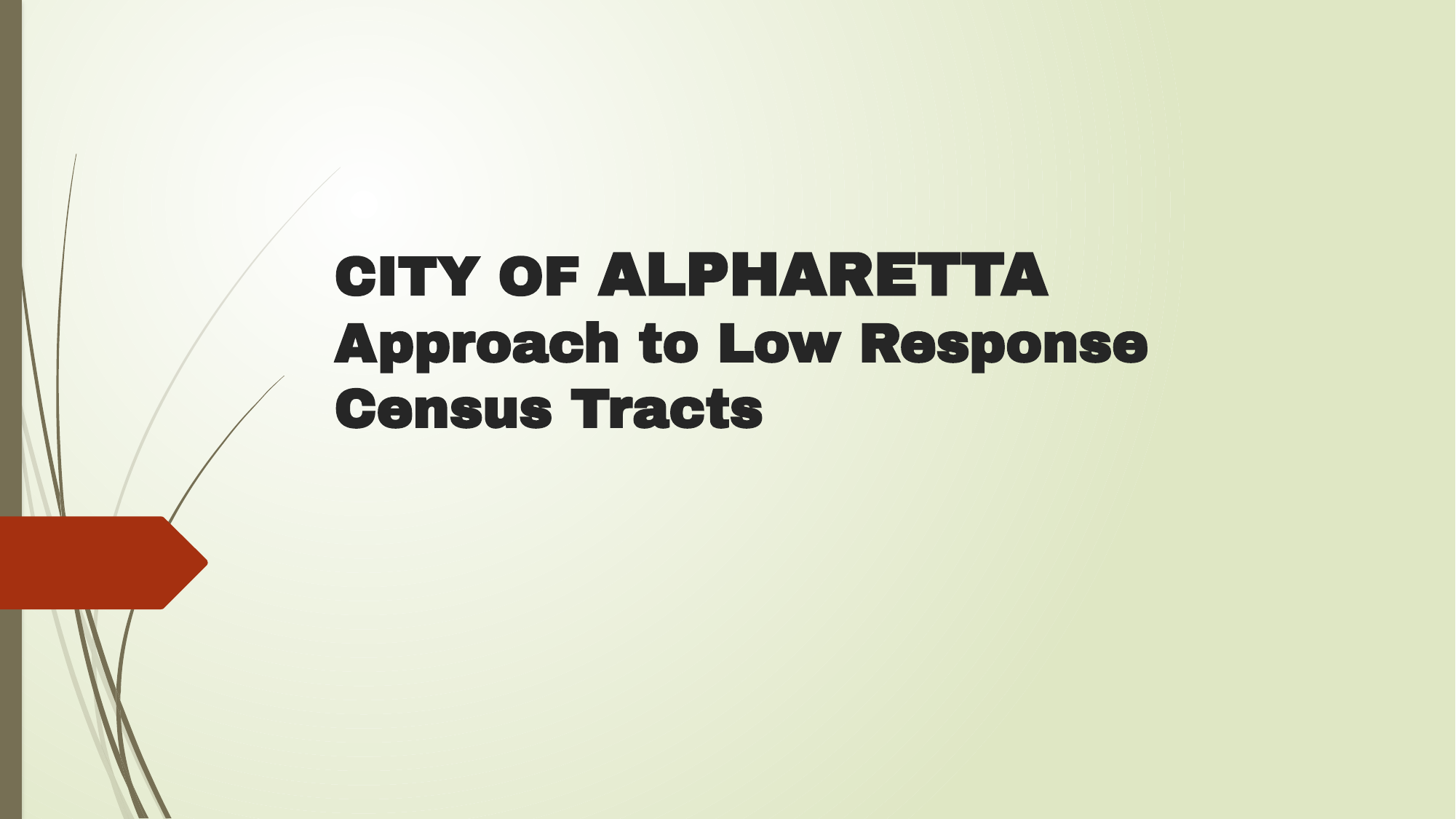

# CITY OF ALPHARETTA Approach to Low Response Census Tracts